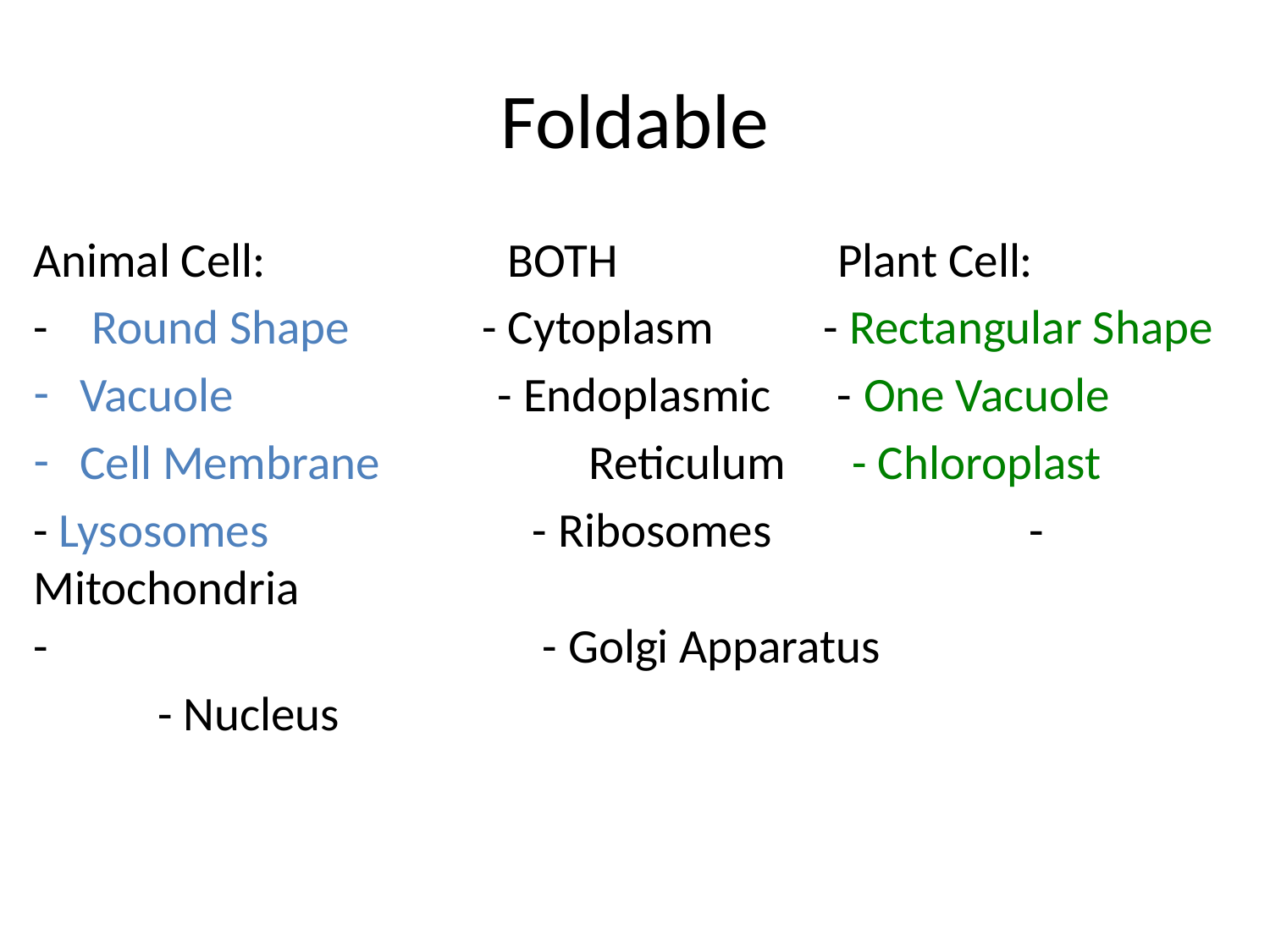

# Foldable
Animal Cell:                      BOTH                    Plant Cell:
-    Round Shape            - Cytoplasm          - Rectangular Shape
Vacuole                        - Endoplasmic      - One Vacuole
Cell Membrane                   Reticulum      - Chloroplast
- Lysosomes                        - Ribosomes                       								- Mitochondria							                                                                            -                                             - Golgi Apparatus
								- Nucleus